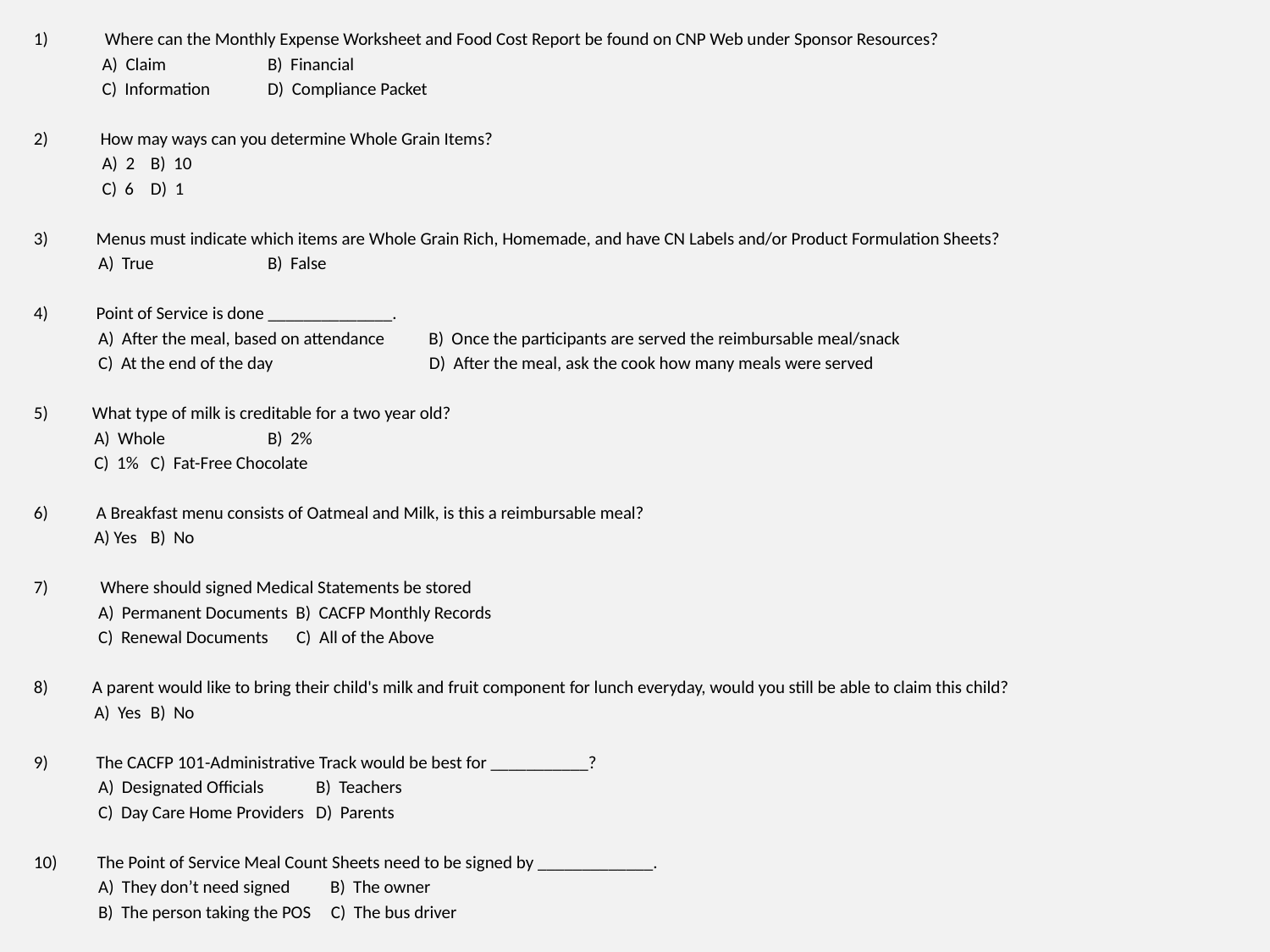

Where can the Monthly Expense Worksheet and Food Cost Report be found on CNP Web under Sponsor Resources?
                 A)  Claim	B)  Financial
                 C)  Information	D)  Compliance Packet

2)             How may ways can you determine Whole Grain Items?
                 A)  2		B)  10
                 C)  6		D)  1

3)            Menus must indicate which items are Whole Grain Rich, Homemade, and have CN Labels and/or Product Formulation Sheets?
                A)  True	B)  False

4)            Point of Service is done ______________.
                A)  After the meal, based on attendance           B)  Once the participants are served the reimbursable meal/snack
                C)  At the end of the day                                       D)  After the meal, ask the cook how many meals were served

5)           What type of milk is creditable for a two year old?
               A)  Whole	B)  2%
               C)  1%		C)  Fat-Free Chocolate

6)            A Breakfast menu consists of Oatmeal and Milk, is this a reimbursable meal?
               A) Yes		B)  No

7)             Where should signed Medical Statements be stored
                A)  Permanent Documents  B)  CACFP Monthly Records
                C)  Renewal Documents       C)  All of the Above

8)           A parent would like to bring their child's milk and fruit component for lunch everyday, would you still be able to claim this child?
               A)  Yes		B)  No

9)            The CACFP 101-Administrative Track would be best for ___________?
                A)  Designated Officials             B)  Teachers
                C)  Day Care Home Providers   D)  Parents

10)          The Point of Service Meal Count Sheets need to be signed by _____________.
                A)  They don’t need signed          B)  The owner
                B)  The person taking the POS     C)  The bus driver